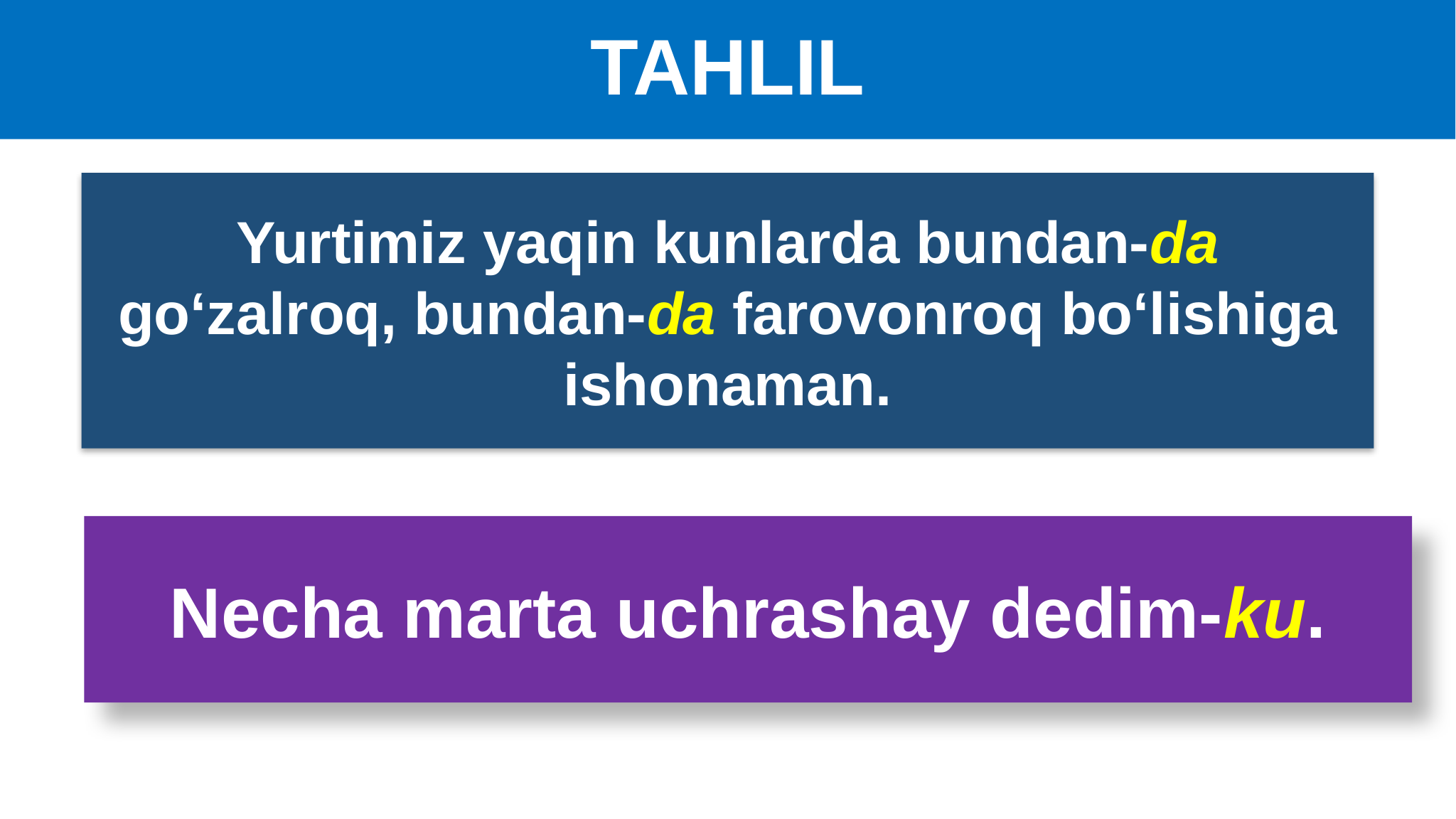

# TAHLIL
Yurtimiz yaqin kunlarda bundan-da go‘zalroq, bundan-da farovonroq bo‘lishiga ishonaman.
Necha marta uchrashay dedim-ku.